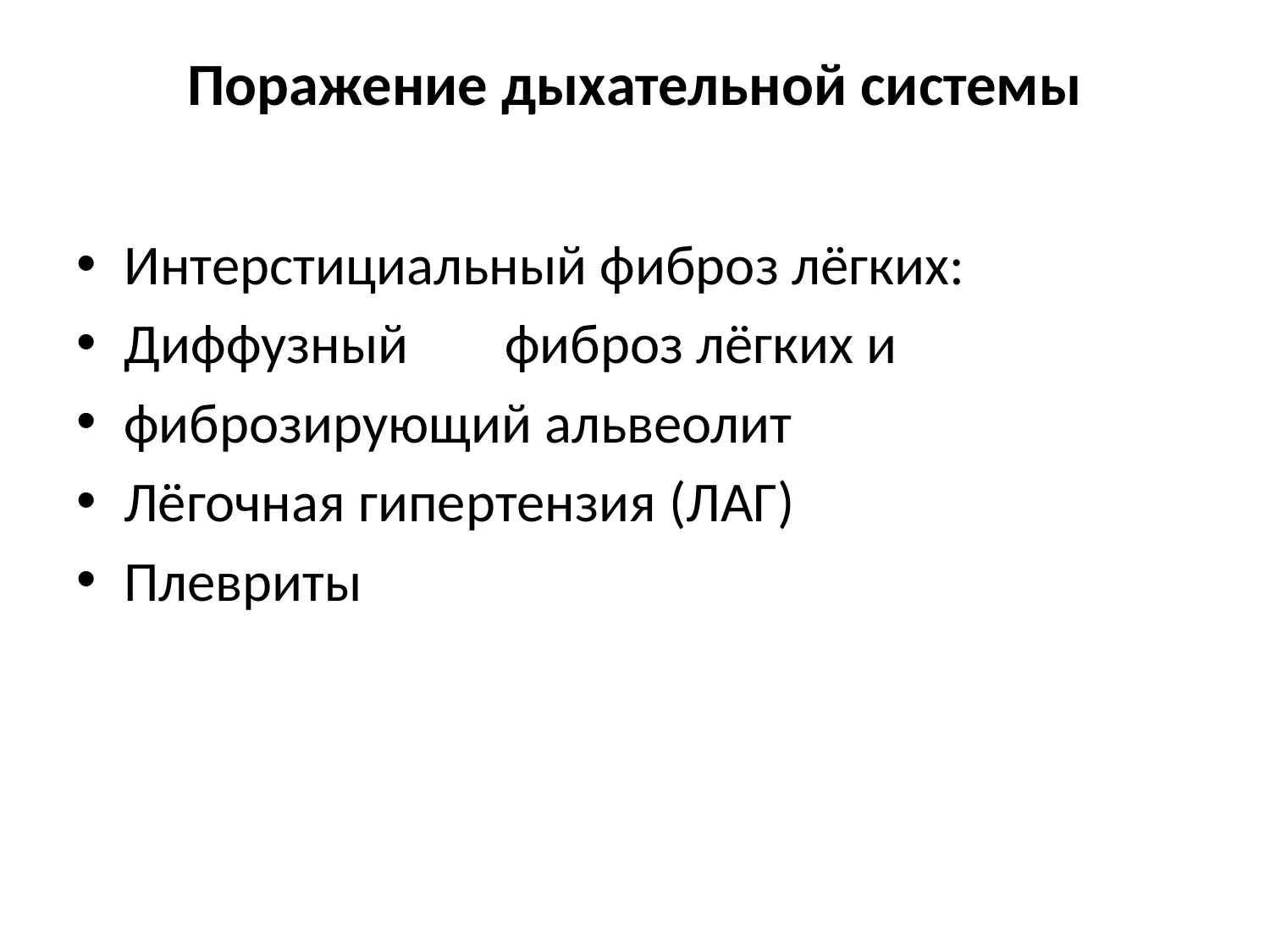

# Поражение дыхательной системы
Интерстициальный фиброз лёгких:
Диффузный	фиброз лёгких и
фиброзирующий альвеолит
Лёгочная гипертензия (ЛАГ)
Плевриты